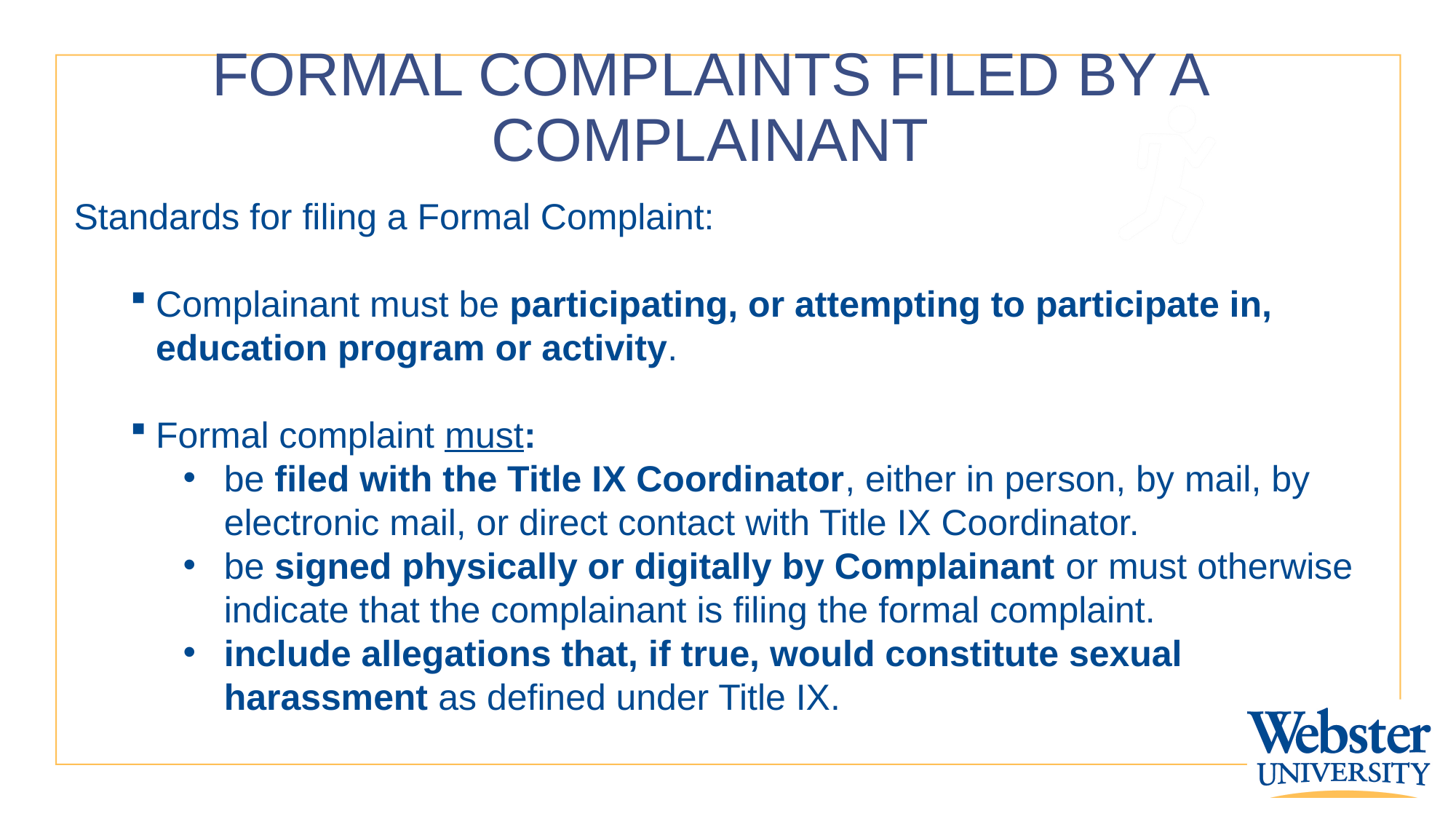

# FORMAL COMPLAINTS FILED BY A COMPLAINANT
Standards for filing a Formal Complaint:

Complainant must be participating, or attempting to participate in, education program or activity.

Formal complaint must:
be filed with the Title IX Coordinator, either in person, by mail, by electronic mail, or direct contact with Title IX Coordinator.
be signed physically or digitally by Complainant or must otherwise indicate that the complainant is filing the formal complaint.
include allegations that, if true, would constitute sexual harassment as defined under Title IX.